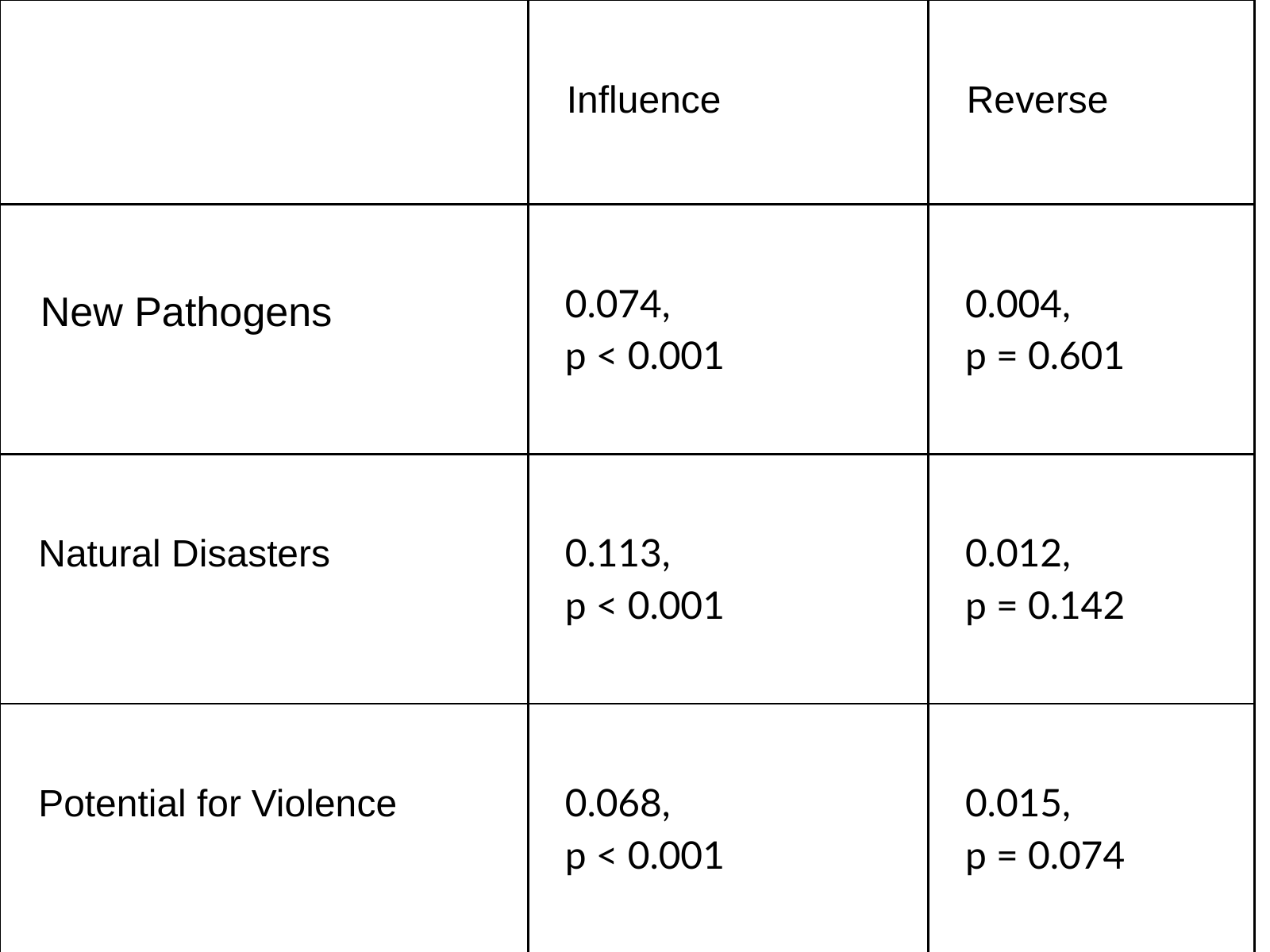

|  | Influence | Reverse |
| --- | --- | --- |
| New Pathogens | 0.074, p < 0.001 | 0.004, p = 0.601 |
| Natural Disasters | 0.113, p < 0.001 | 0.012, p = 0.142 |
| Potential for Violence | 0.068, p < 0.001 | 0.015, p = 0.074 |